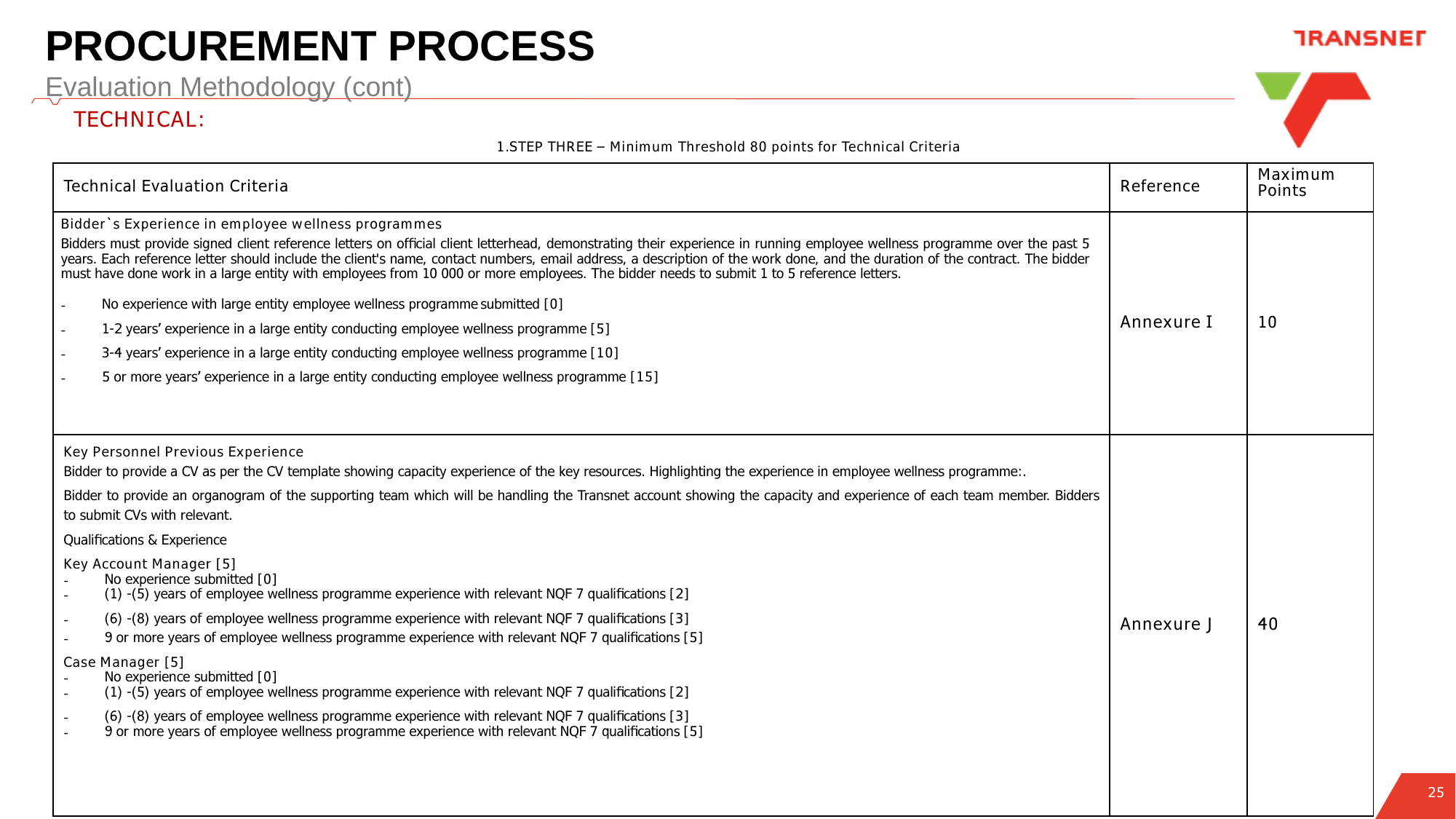

#
PROCUREMENT PROCESS
Evaluation Methodology (cont)
TECHNICAL:

STEP THREE – Minimum Threshold 80 points for Technical Criteria

| Technical Evaluation Criteria | Reference | Maximum Points |
| --- | --- | --- |
| Bidder`s Experience in employee wellness programmes Bidders must provide signed client reference letters on official client letterhead, demonstrating their experience in running employee wellness programme over the past 5 years. Each reference letter should include the client's name, contact numbers, email address, a description of the work done, and the duration of the contract. The bidder must have done work in a large entity with employees from 10 000 or more employees. The bidder needs to submit 1 to 5 reference letters.   No experience with large entity employee wellness programme submitted [0] 1-2 years’ experience in a large entity conducting employee wellness programme [5] 3-4 years’ experience in a large entity conducting employee wellness programme [10] 5 or more years’ experience in a large entity conducting employee wellness programme [15] | Annexure I | 10 |
| Key Personnel Previous Experience Bidder to provide a CV as per the CV template showing capacity experience of the key resources. Highlighting the experience in employee wellness programme:. Bidder to provide an organogram of the supporting team which will be handling the Transnet account showing the capacity and experience of each team member. Bidders to submit CVs with relevant. Qualifications & Experience Key Account Manager [5] No experience submitted [0] (1) -(5) years of employee wellness programme experience with relevant NQF 7 qualifications [2] (6) -(8) years of employee wellness programme experience with relevant NQF 7 qualifications [3] 9 or more years of employee wellness programme experience with relevant NQF 7 qualifications [5] Case Manager [5] No experience submitted [0] (1) -(5) years of employee wellness programme experience with relevant NQF 7 qualifications [2] (6) -(8) years of employee wellness programme experience with relevant NQF 7 qualifications [3] 9 or more years of employee wellness programme experience with relevant NQF 7 qualifications [5] | Annexure J | 40 |